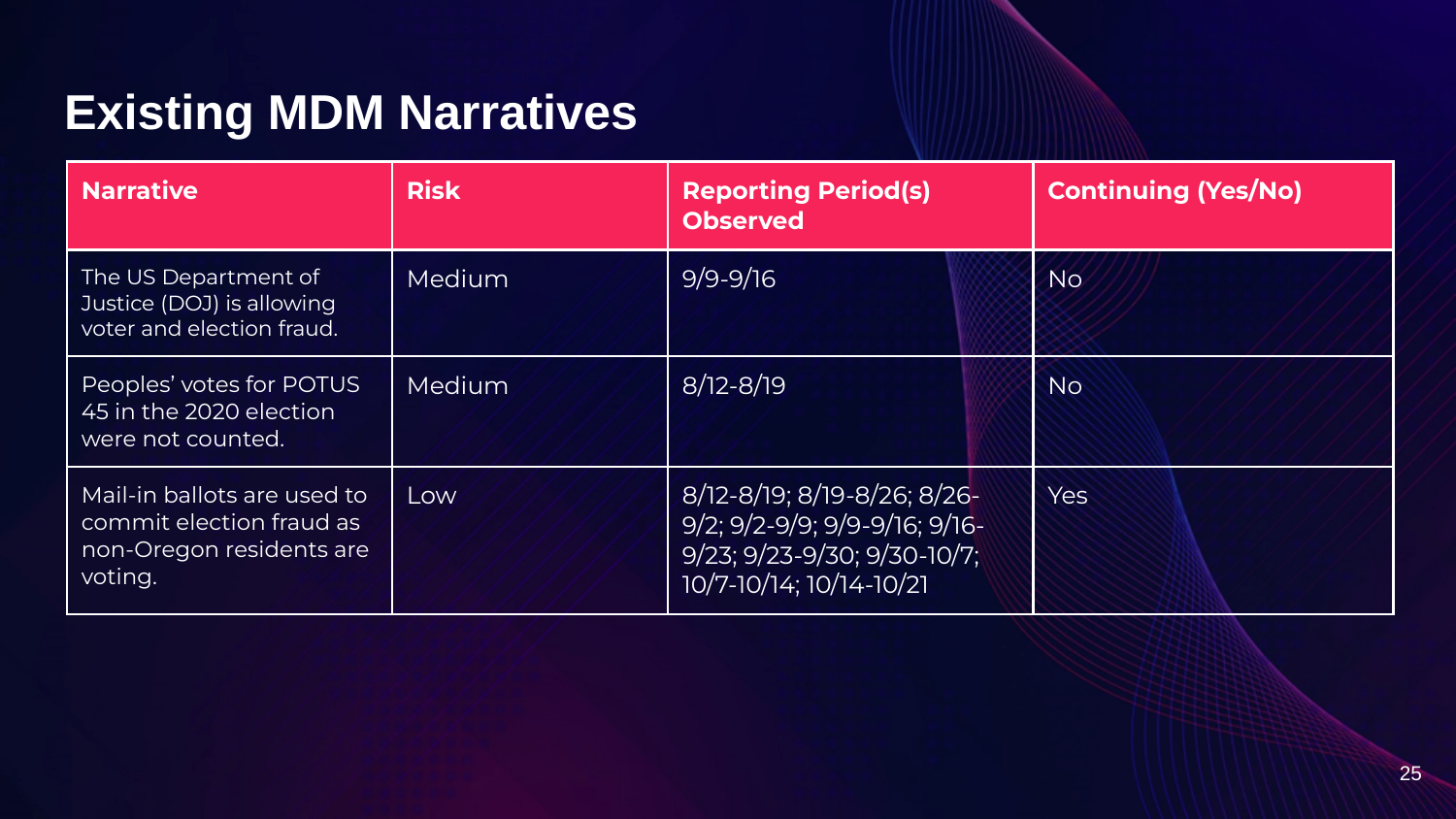

# Existing MDM Narratives
| Narrative | Risk | Reporting Period(s) Observed | Continuing (Yes/No) |
| --- | --- | --- | --- |
| The US Department of Justice (DOJ) is allowing voter and election fraud. | Medium | 9/9-9/16 | No |
| Peoples’ votes for POTUS 45 in the 2020 election were not counted. | Medium | 8/12-8/19 | No |
| Mail-in ballots are used to commit election fraud as non-Oregon residents are voting. | Low | 8/12-8/19; 8/19-8/26; 8/26-9/2; 9/2-9/9; 9/9-9/16; 9/16-9/23; 9/23-9/30; 9/30-10/7; 10/7-10/14; 10/14-10/21 | Yes |
25